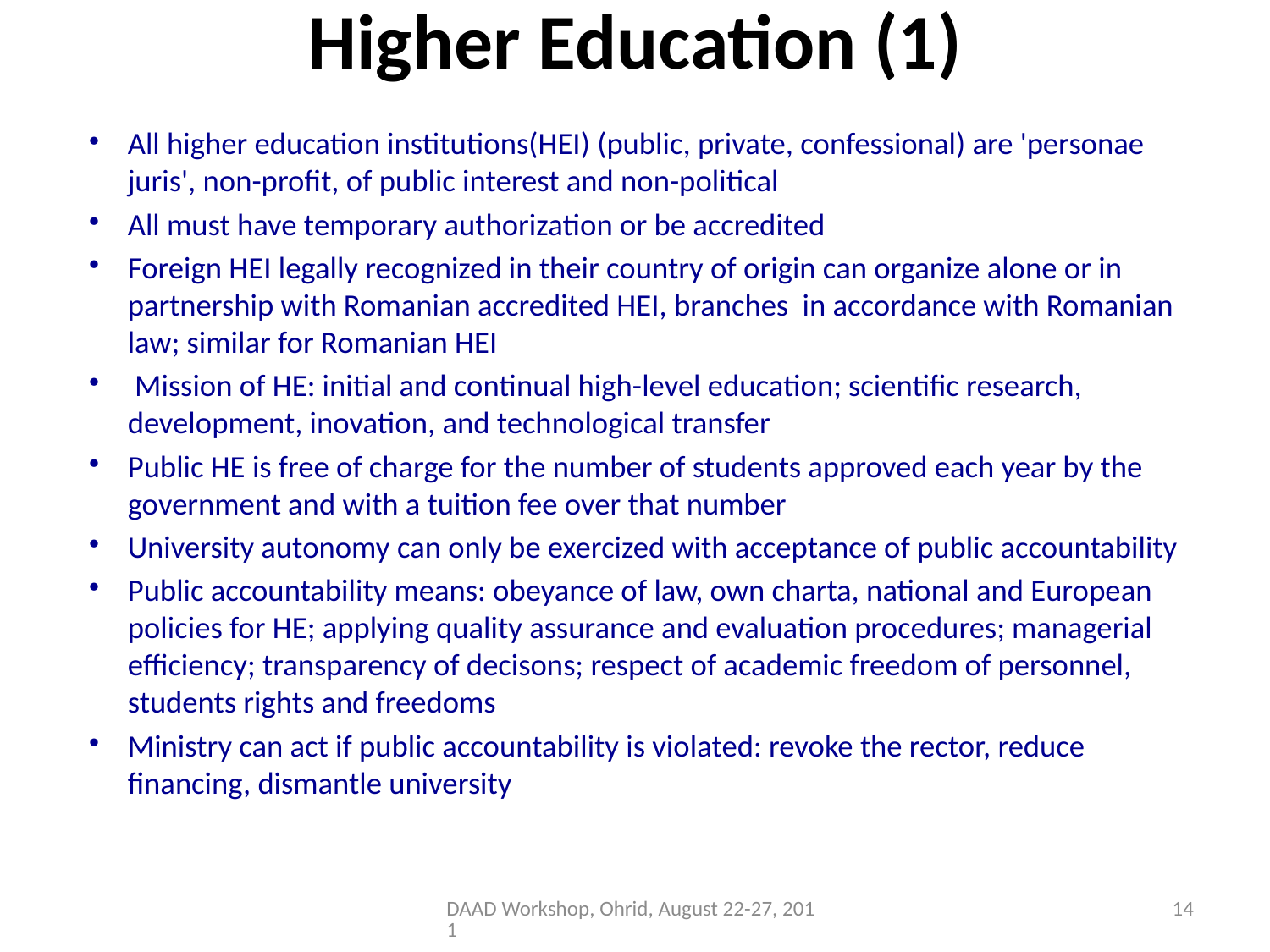

# Higher Education (1)
All higher education institutions(HEI) (public, private, confessional) are 'personae juris', non-profit, of public interest and non-political
All must have temporary authorization or be accredited
Foreign HEI legally recognized in their country of origin can organize alone or in partnership with Romanian accredited HEI, branches  in accordance with Romanian law; similar for Romanian HEI
 Mission of HE: initial and continual high-level education; scientific research, development, inovation, and technological transfer
Public HE is free of charge for the number of students approved each year by the government and with a tuition fee over that number
University autonomy can only be exercized with acceptance of public accountability
Public accountability means: obeyance of law, own charta, national and European policies for HE; applying quality assurance and evaluation procedures; managerial efficiency; transparency of decisons; respect of academic freedom of personnel, students rights and freedoms
Ministry can act if public accountability is violated: revoke the rector, reduce financing, dismantle university

DAAD Workshop, Ohrid, August 22-27, 2011
14